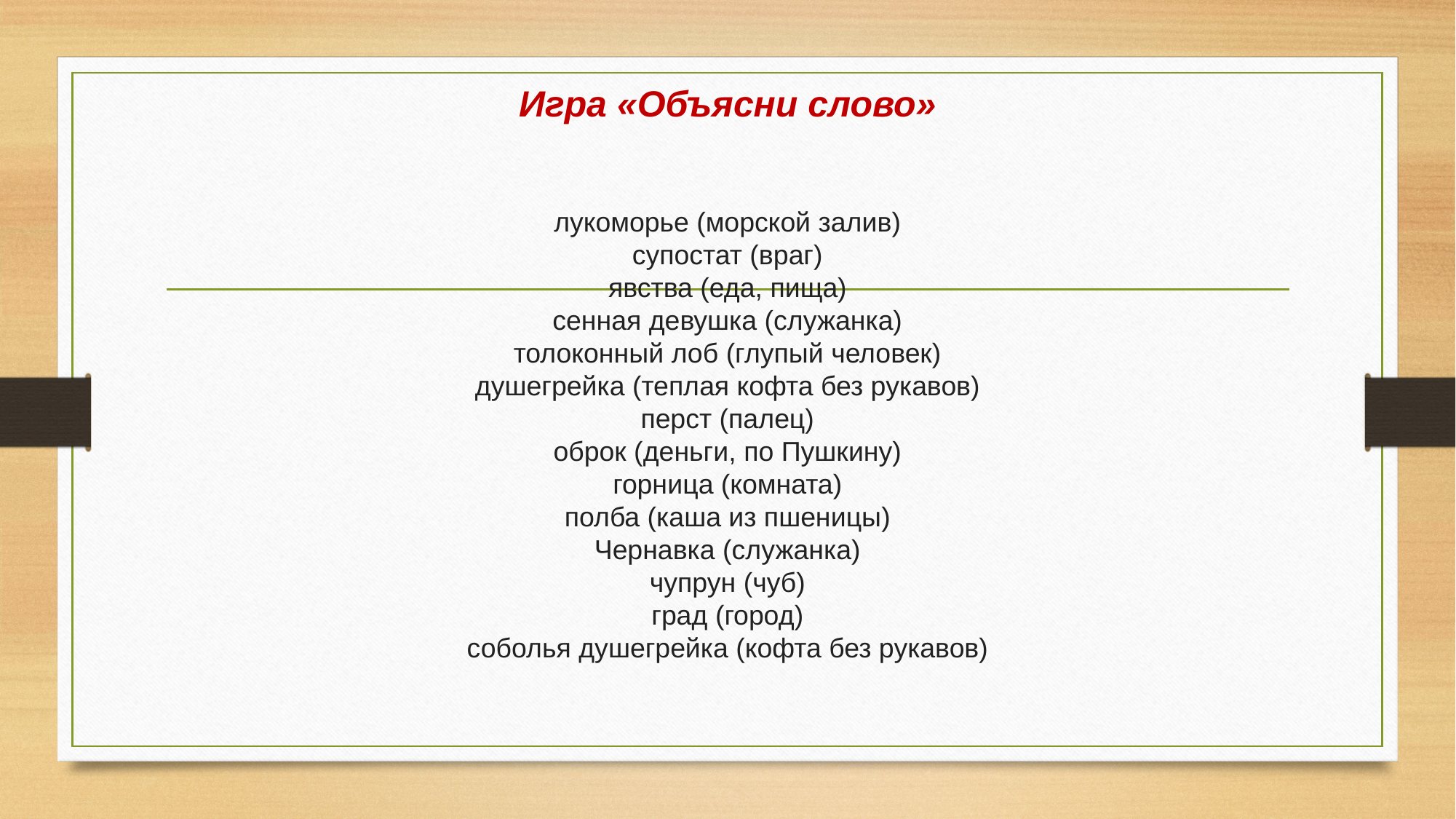

# Игра «Объясни слово»
лукоморье (морской залив)
супостат (враг)
явства (еда, пища)
сенная девушка (служанка)
толоконный лоб (глупый человек)
душегрейка (теплая кофта без рукавов)
перст (палец)
оброк (деньги, по Пушкину)
горница (комната)
полба (каша из пшеницы)
Чернавка (служанка)
чупрун (чуб)
град (город)
соболья душегрейка (кофта без рукавов)